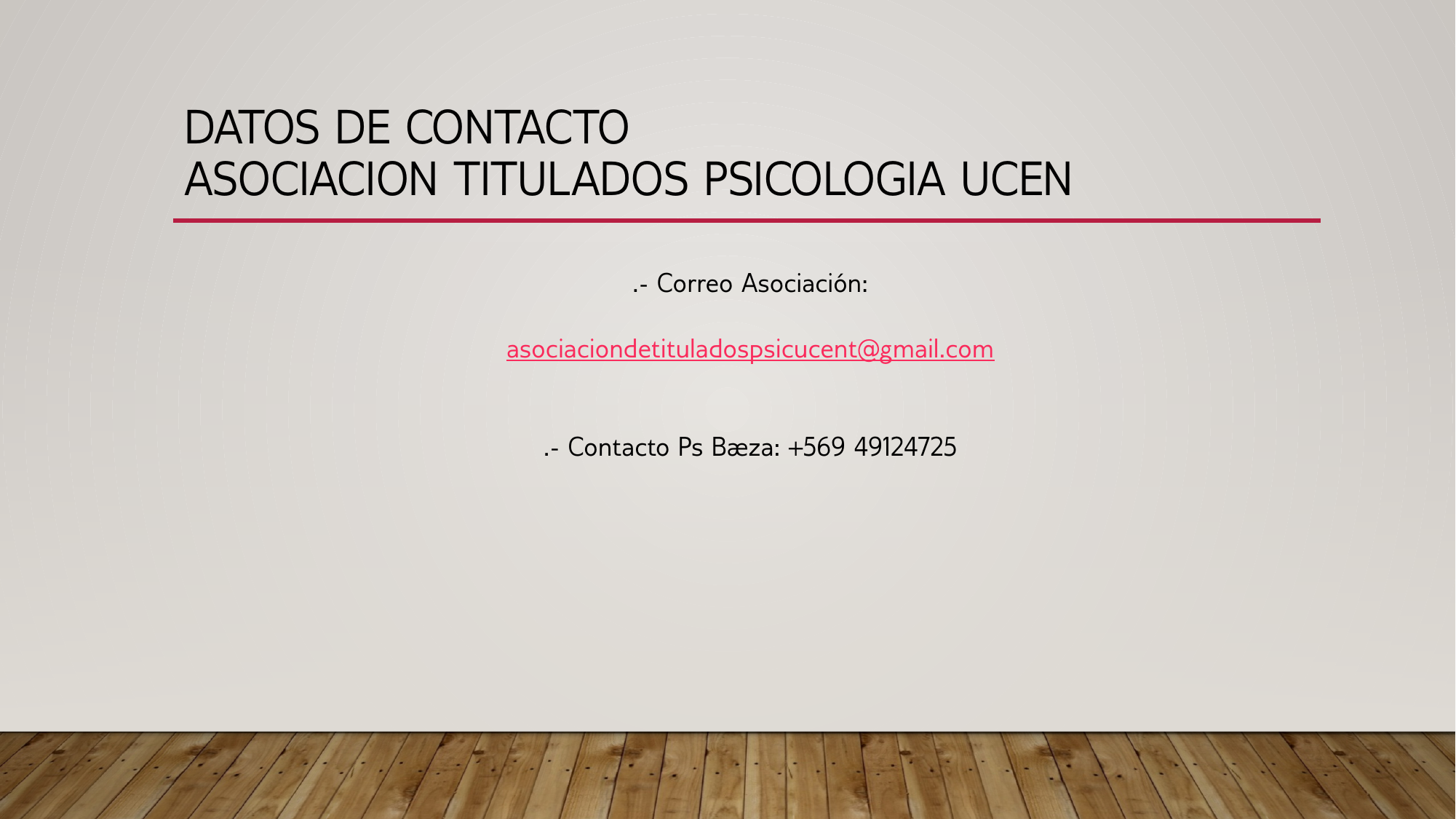

# DATOS DE CONTACTO ASOCIACION TITULADOS PSICOLOGIA UCEN
.- Correo Asociación:

asociaciondetituladospsicucent@gmail.com

.- Contacto Ps Baeza: +569 49124725